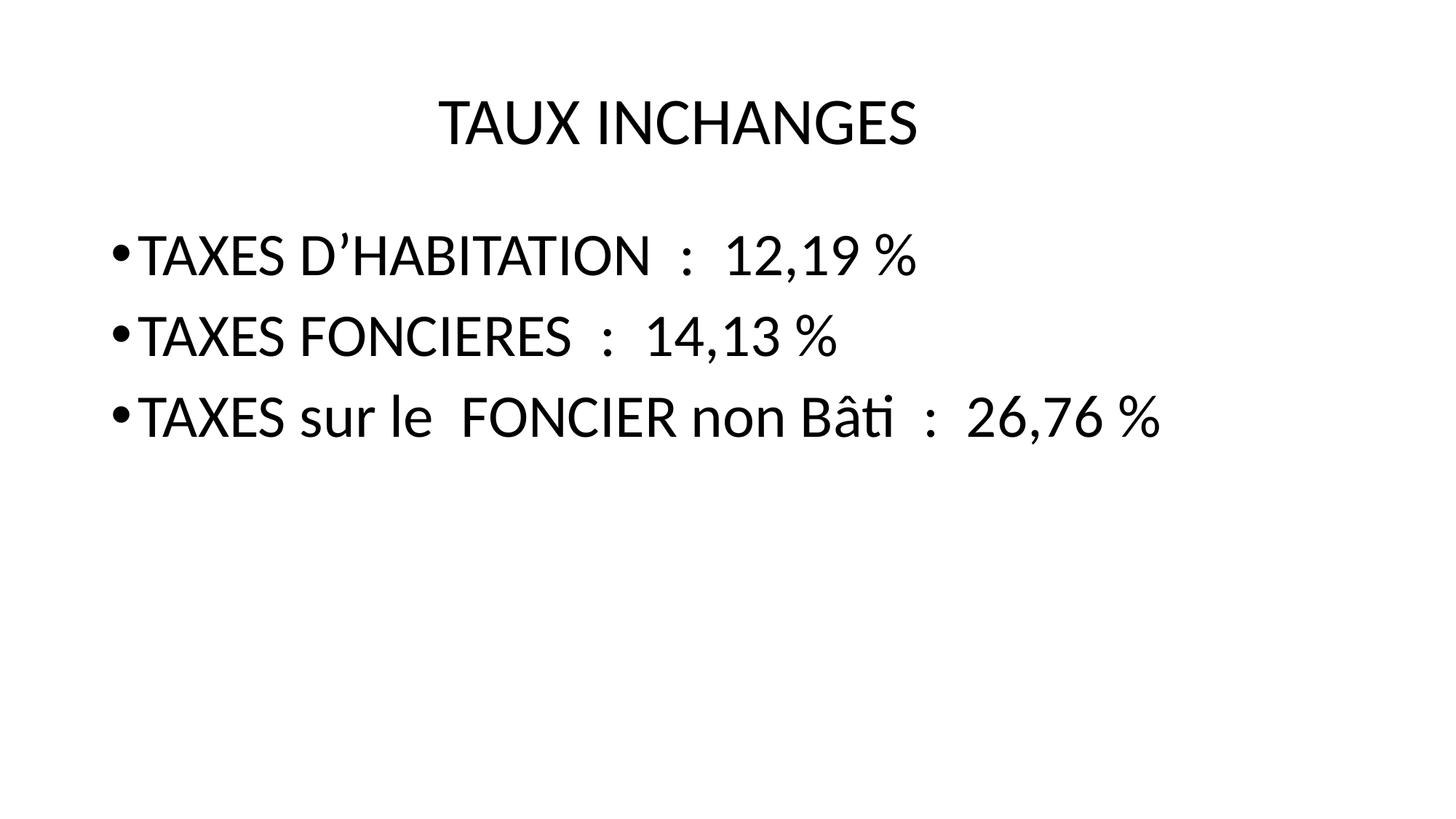

# TAUX INCHANGES
TAXES D’HABITATION  :  12,19 %
TAXES FONCIERES  :  14,13 %
TAXES sur le  FONCIER non Bâti  :  26,76 %